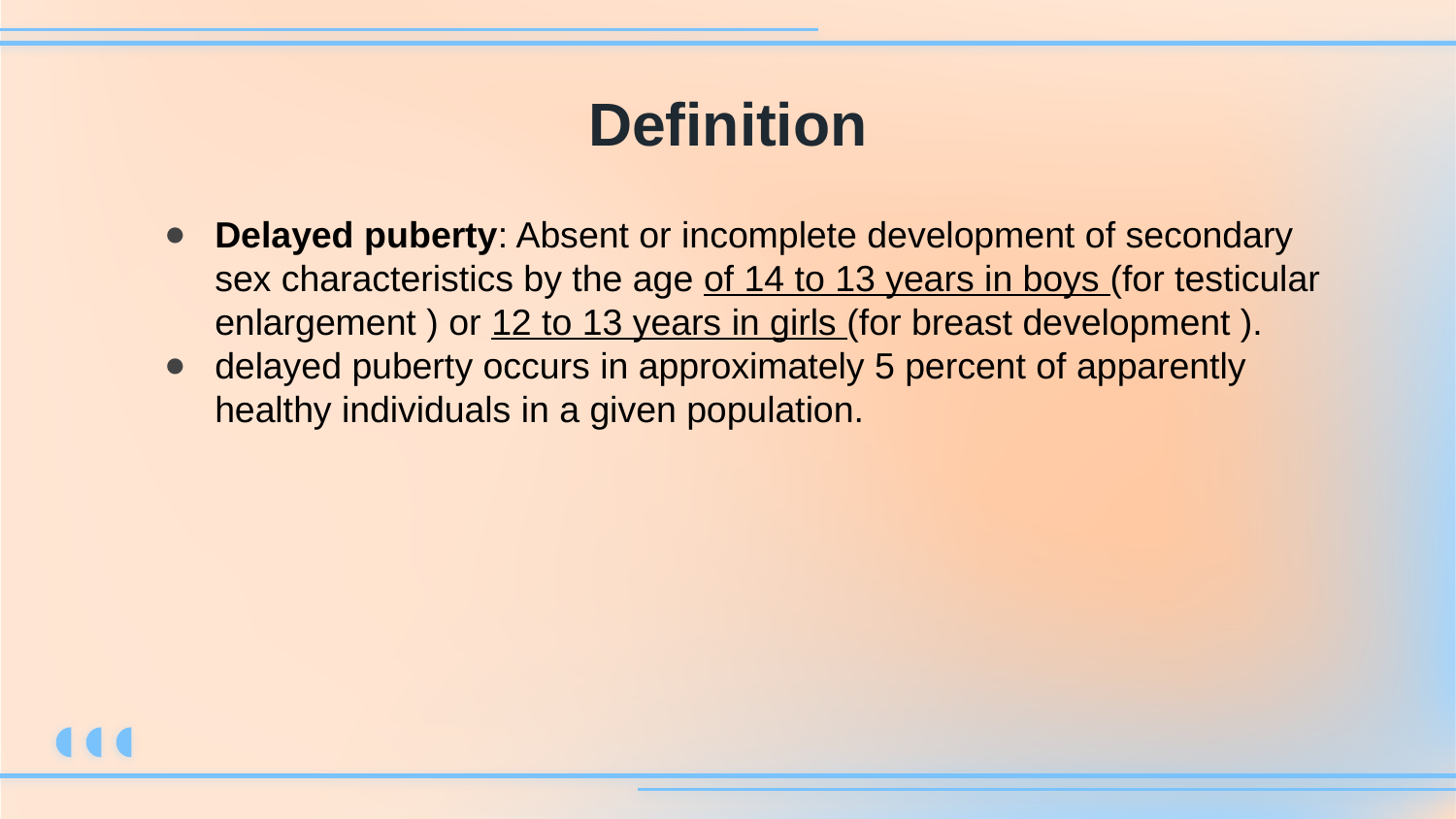

# Definition

Delayed puberty: Absent or incomplete development of secondary sex characteristics by the age of 14 to 13 years in boys (for testicular enlargement ) or 12 to 13 years in girls (for breast development ).
delayed puberty occurs in approximately 5 percent of apparently healthy individuals in a given population.